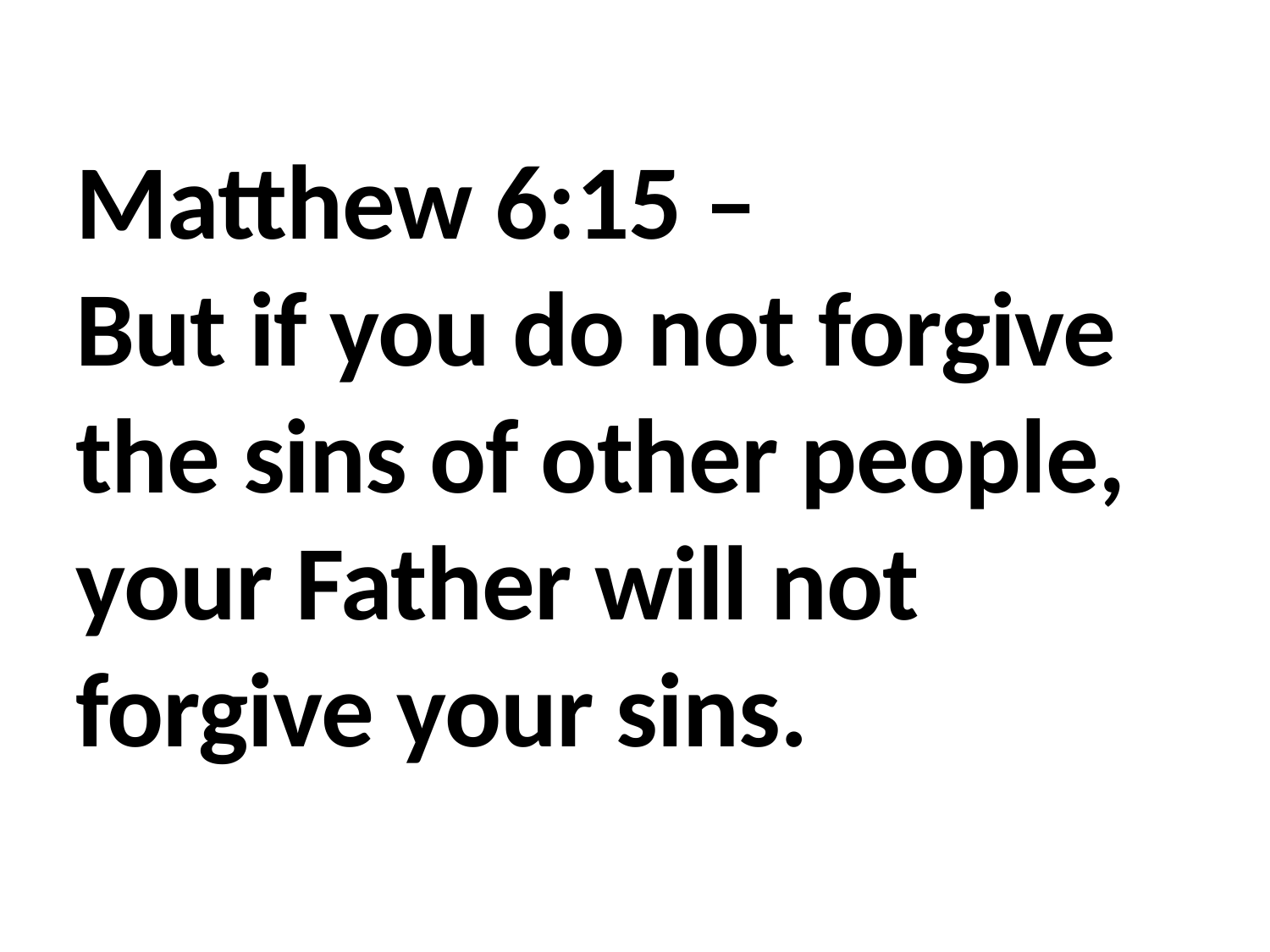

Matthew 6:15 –
But if you do not forgive the sins of other people, your Father will not forgive your sins.